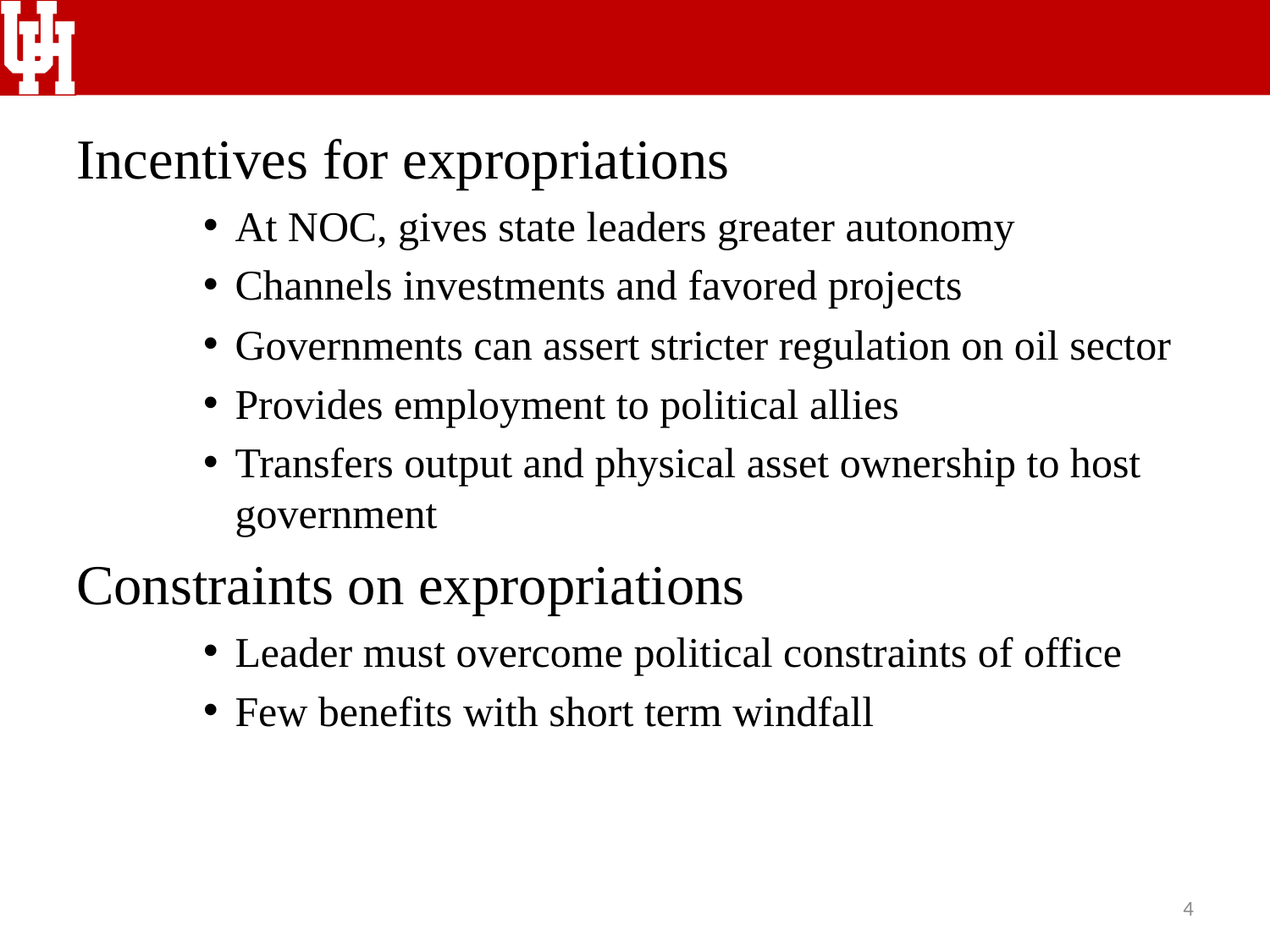

#
Incentives for expropriations
At NOC, gives state leaders greater autonomy
Channels investments and favored projects
Governments can assert stricter regulation on oil sector
Provides employment to political allies
Transfers output and physical asset ownership to host government
Constraints on expropriations
Leader must overcome political constraints of office
Few benefits with short term windfall
4